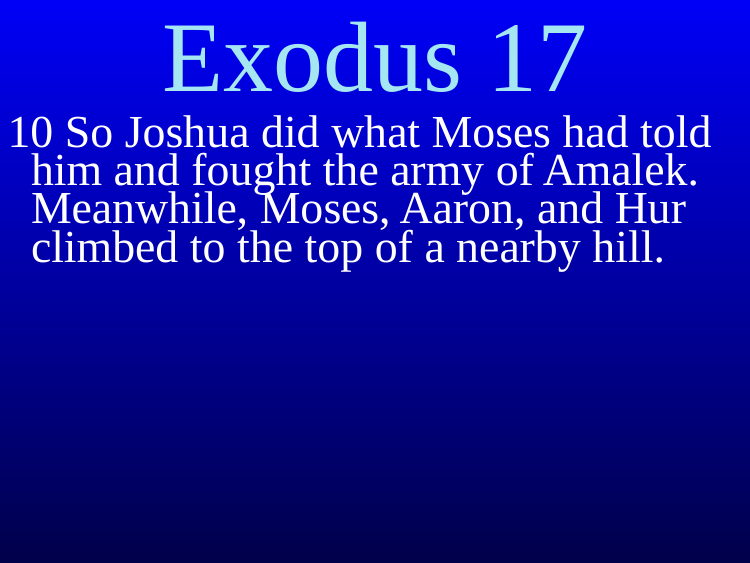

Exodus 17
10 So Joshua did what Moses had told him and fought the army of Amalek. Meanwhile, Moses, Aaron, and Hur climbed to the top of a nearby hill.